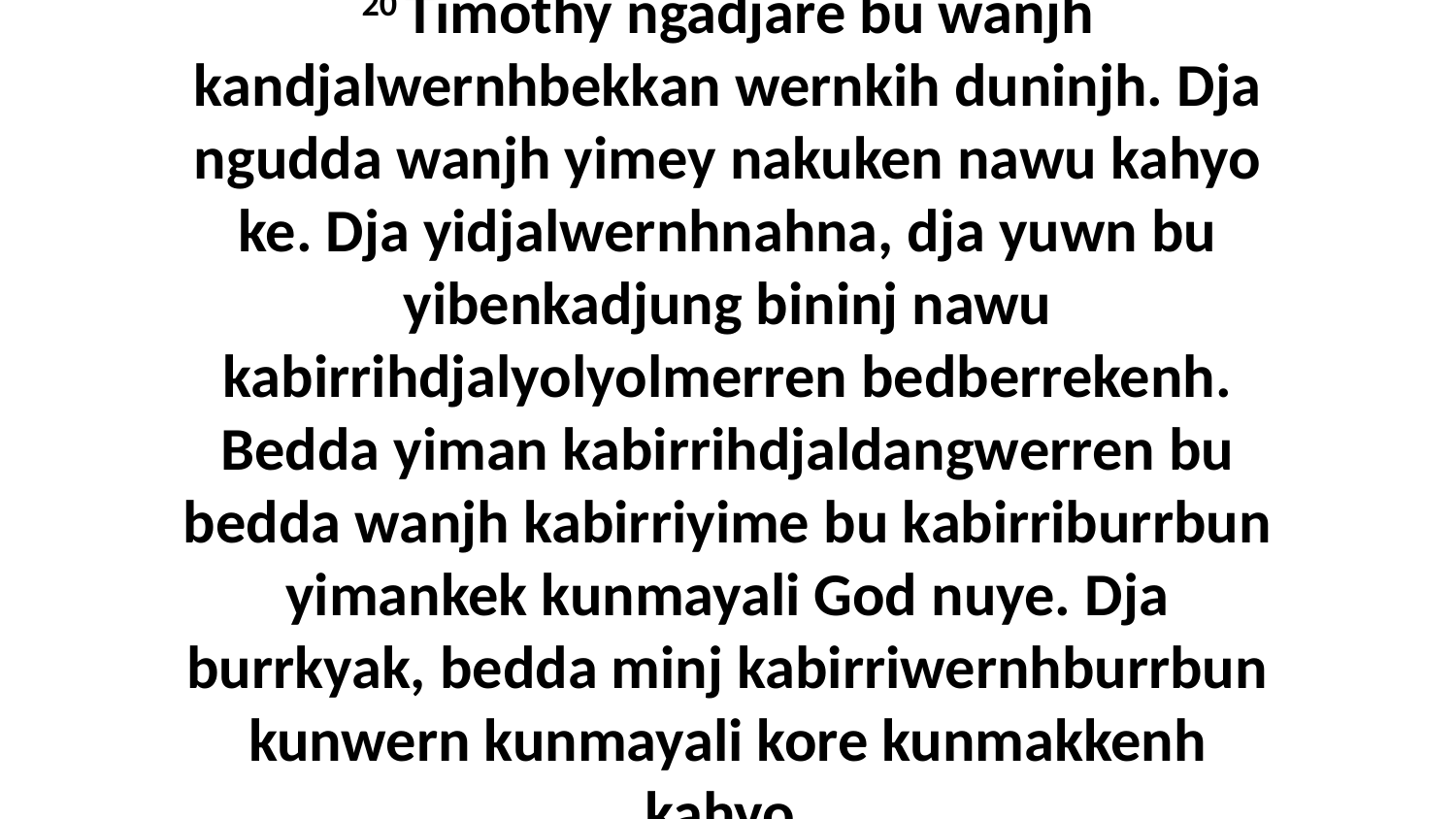

20 Timothy ngadjare bu wanjh kandjalwernhbekkan wernkih duninjh. Dja ngudda wanjh yimey nakuken nawu kahyo ke. Dja yidjalwernhnahna, dja yuwn bu yibenkadjung bininj nawu kabirrihdjalyolyolmerren bedberrekenh. Bedda yiman kabirrihdjaldangwerren bu bedda wanjh kabirriyime bu kabirriburrbun yimankek kunmayali God nuye. Dja burrkyak, bedda minj kabirriwernhburrbun kunwern kunmayali kore kunmakkenh kahyo.